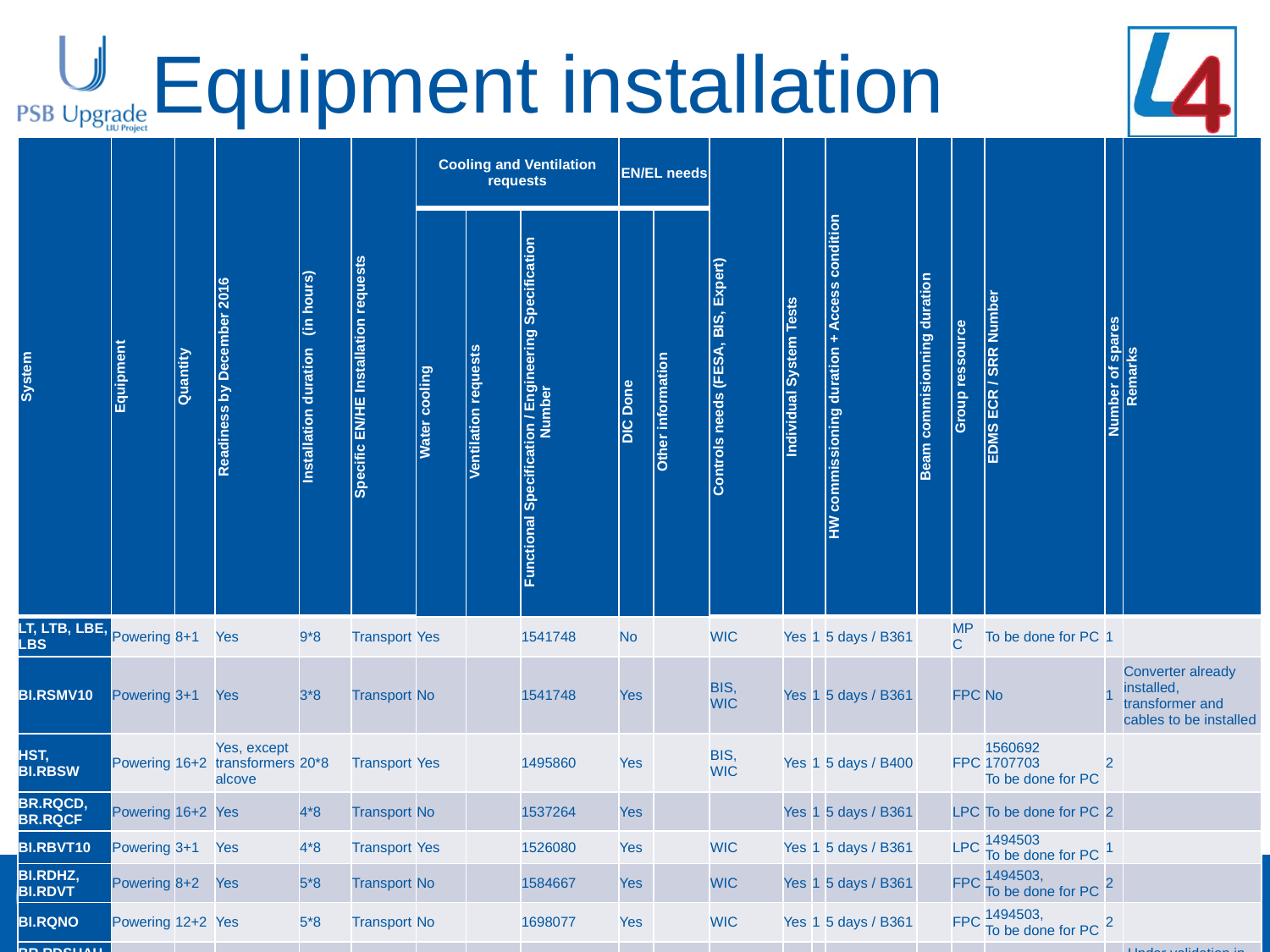

# Equipment installation
| System | Equipment | Quantity | Readiness by December 2016 | Installation duration (in hours) | Specific EN/HE Installation requests | Cooling and Ventilation requests |  |  | EN/EL needs |  | Controls needs (FESA, BIS, Expert) | Individual System Tests |  | HW commissioning duration + Access condition | Beam commisionning duration | Group ressource | EDMS ECR / SRR Number | Number of spares | Remarks |
| --- | --- | --- | --- | --- | --- | --- | --- | --- | --- | --- | --- | --- | --- | --- | --- | --- | --- | --- | --- |
|  |  |  |  |  |  | Water cooling | Ventilation requests | Functional Specification / Engineering Specification Number | DIC Done | Other information |  |  |  |  |  |  |  |  |  |
| LT, LTB, LBE, LBS | Powering | 8+1 | Yes | 9\*8 | Transport | Yes |  | 1541748 | No |  | WIC | Yes | 1 | 5 days / B361 |  | MPC | To be done for PC | 1 |  |
| BI.RSMV10 | Powering | 3+1 | Yes | 3\*8 | Transport | No |  | 1541748 | Yes |  | BIS, WIC | Yes | 1 | 5 days / B361 |  | FPC | No | 1 | Converter already installed, transformer and cables to be installed |
| HST, BI.RBSW | Powering | 16+2 | Yes, except transformers alcove | 20\*8 | Transport | Yes |  | 1495860 | Yes |  | BIS, WIC | Yes | 1 | 5 days / B400 |  | FPC | 1560692 1707703 To be done for PC | 2 |  |
| BR.RQCD, BR.RQCF | Powering | 16+2 | Yes | 4\*8 | Transport | No |  | 1537264 | Yes |  |  | Yes | 1 | 5 days / B361 |  | LPC | To be done for PC | 2 |  |
| BI.RBVT10 | Powering | 3+1 | Yes | 4\*8 | Transport | Yes |  | 1526080 | Yes |  | WIC | Yes | 1 | 5 days / B361 |  | LPC | 1494503 To be done for PC | 1 |  |
| BI.RDHZ, BI.RDVT | Powering | 8+2 | Yes | 5\*8 | Transport | No |  | 1584667 | Yes |  | WIC | Yes | 1 | 5 days / B361 |  | FPC | 1494503, To be done for PC | 2 |  |
| BI.RQNO | Powering | 12+2 | Yes | 5\*8 | Transport | No |  | 1698077 | Yes |  | WIC | Yes | 1 | 5 days / B361 |  | FPC | 1494503, To be done for PC | 2 |  |
| BR.RDSHAH, BR.RDSHAV | Powering | 8+4 | Done | 12\*8 | Transport | Yes |  |  | No |  |  | Yes | 1 | 5 days / B361 |  | FPC | No | 4 | Under validation in operation |
| Ring correctors | Powering | 114+8 | Done |  |  |  |  | 803043 |  |  |  | No |  |  |  | LPC | No | 8 | Already in operation |
30 August 2016 Linac4-PSB 160 MeV connection readiness review
Equipment status (Linac4 and LIU-PSB) Serge Pittet - TE/EPC
5